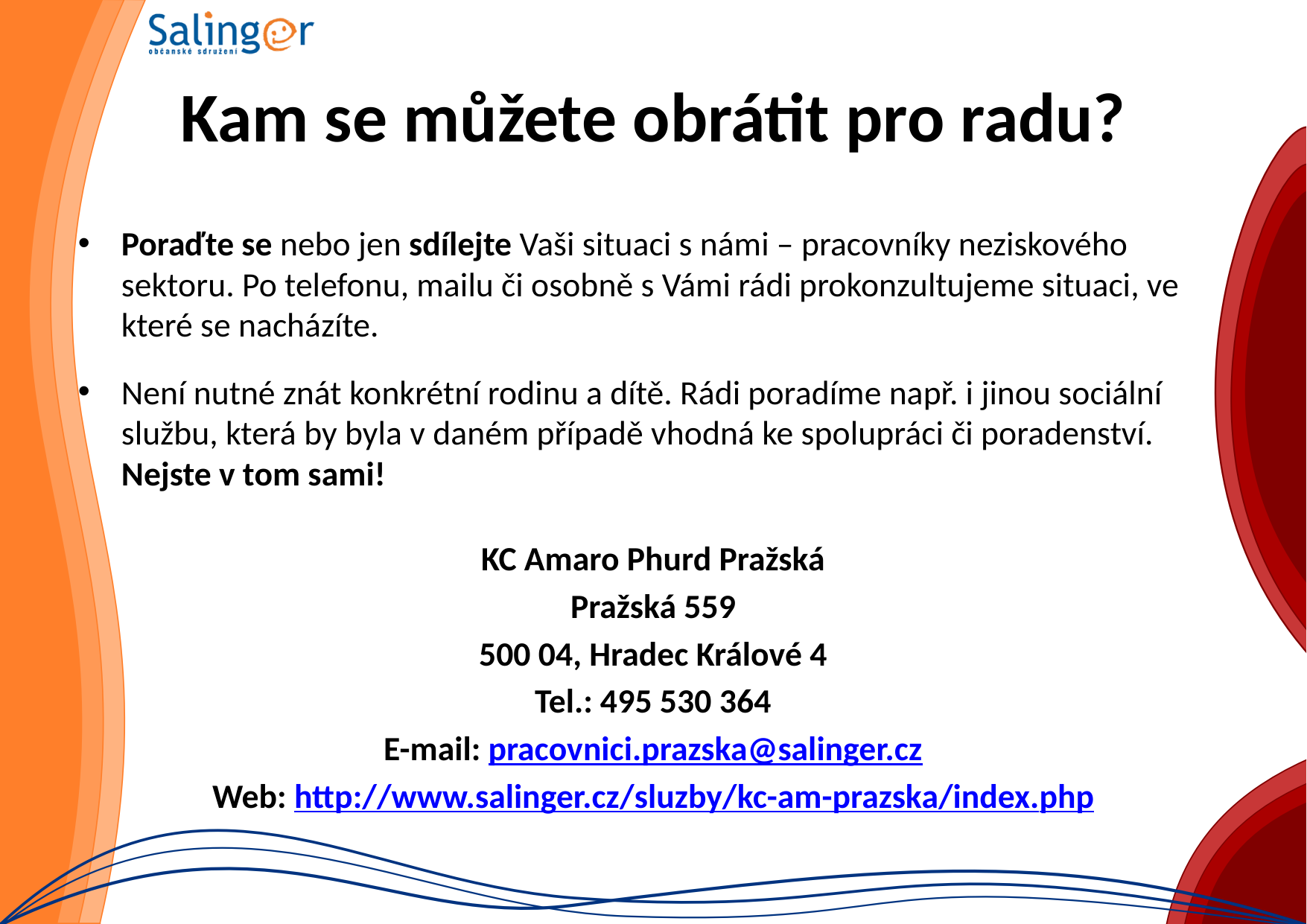

# Kam se můžete obrátit pro radu?
Poraďte se nebo jen sdílejte Vaši situaci s námi – pracovníky neziskového sektoru. Po telefonu, mailu či osobně s Vámi rádi prokonzultujeme situaci, ve které se nacházíte.

Není nutné znát konkrétní rodinu a dítě. Rádi poradíme např. i jinou sociální službu, která by byla v daném případě vhodná ke spolupráci či poradenství. Nejste v tom sami!

KC Amaro Phurd Pražská
Pražská 559
500 04, Hradec Králové 4
Tel.: 495 530 364
E-mail: pracovnici.prazska@salinger.cz
Web: http://www.salinger.cz/sluzby/kc-am-prazska/index.php